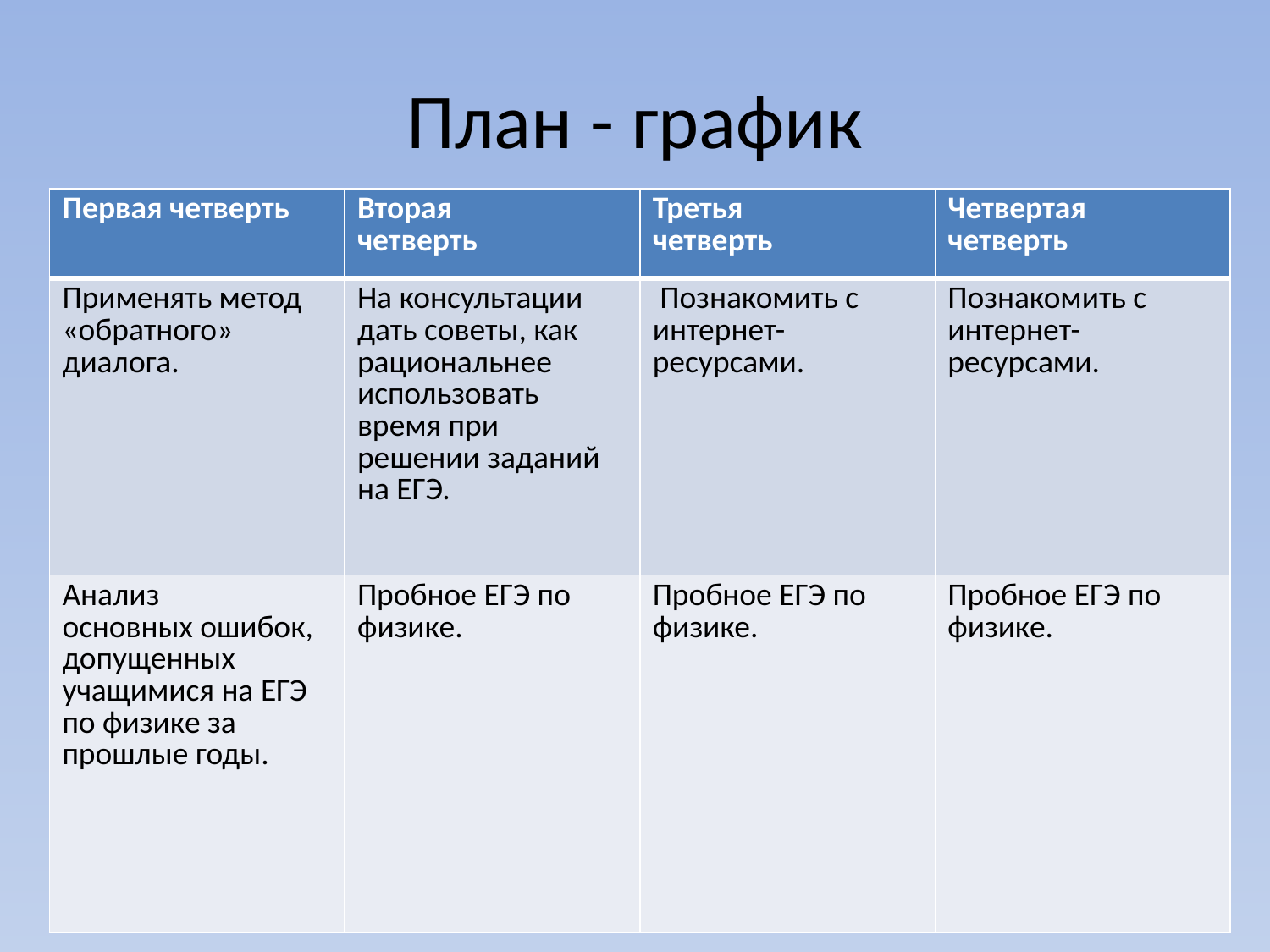

# План - график
| Первая четверть | Вторая четверть | Третья четверть | Четвертая четверть |
| --- | --- | --- | --- |
| Применять метод «обратного» диалога. | На консультации дать советы, как рациональнее использовать время при решении заданий на ЕГЭ. | Познакомить с интернет-ресурсами. | Познакомить с интернет-ресурсами. |
| Анализ основных ошибок, допущенных учащимися на ЕГЭ по физике за прошлые годы. | Пробное ЕГЭ по физике. | Пробное ЕГЭ по физике. | Пробное ЕГЭ по физике. |